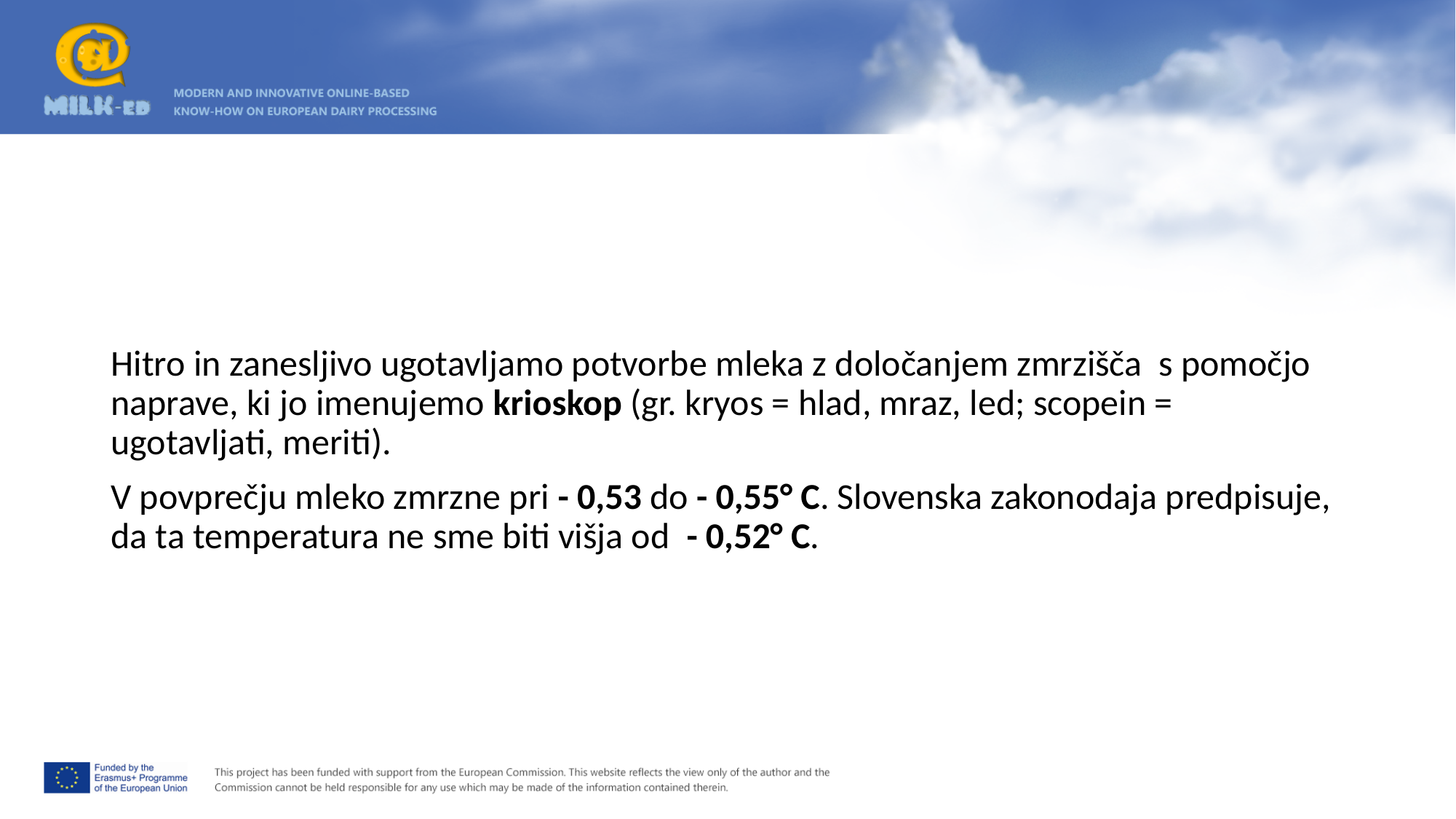

Hitro in zanesljivo ugotavljamo potvorbe mleka z določanjem zmrzišča  s pomočjo naprave, ki jo imenujemo krioskop (gr. kryos = hlad, mraz, led; scopein = ugotavljati, meriti).
V povprečju mleko zmrzne pri - 0,53 do - 0,55° C. Slovenska zakonodaja predpisuje, da ta temperatura ne sme biti višja od  - 0,52° C.